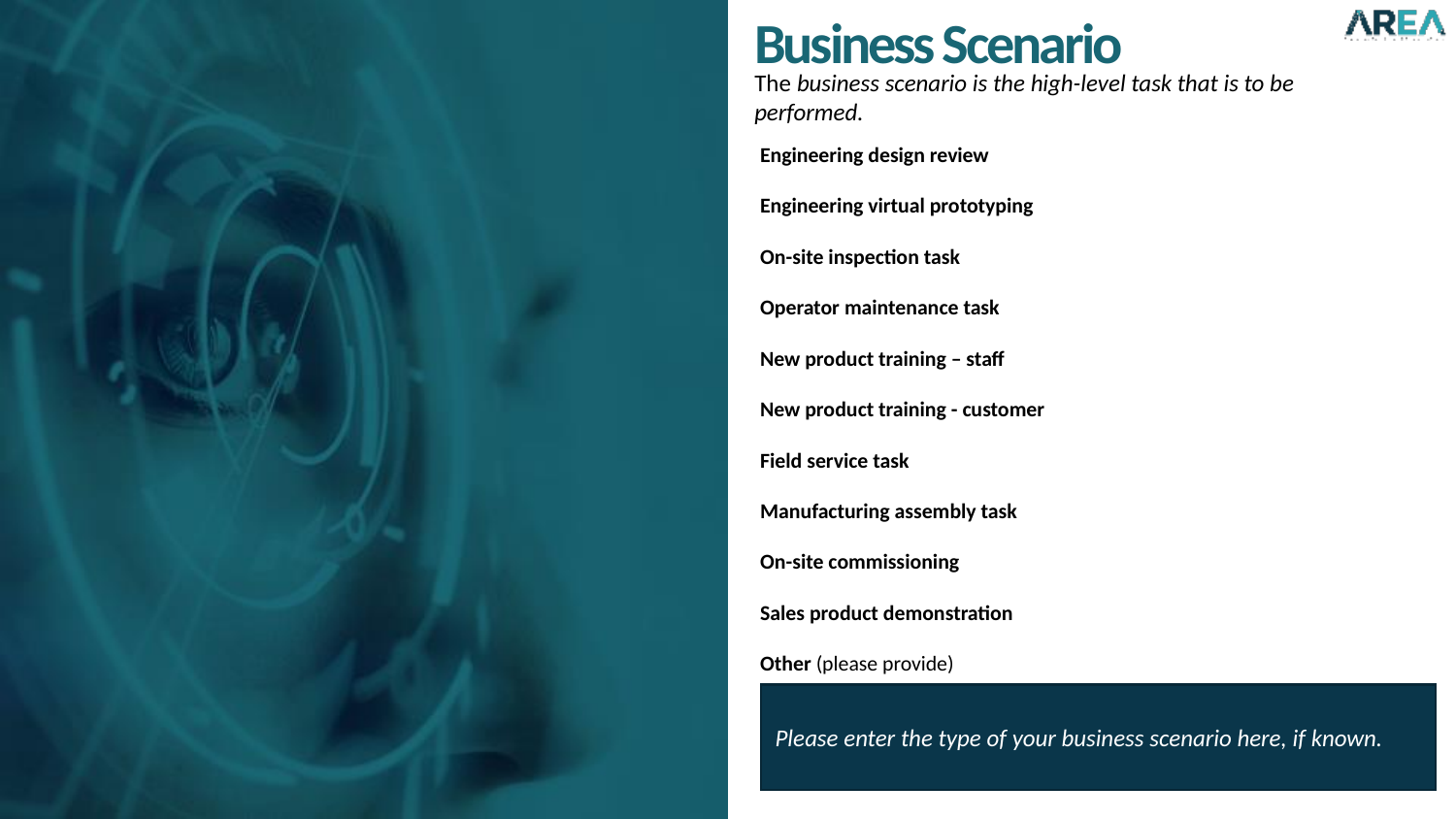

Business Scenario
The business scenario is the high-level task that is to be performed.
Engineering design review

Engineering virtual prototyping

On-site inspection task

Operator maintenance task

New product training – staff

New product training - customer

Field service task

Manufacturing assembly task

On-site commissioning

Sales product demonstration

Other (please provide)
Please enter the type of your business scenario here, if known.
10